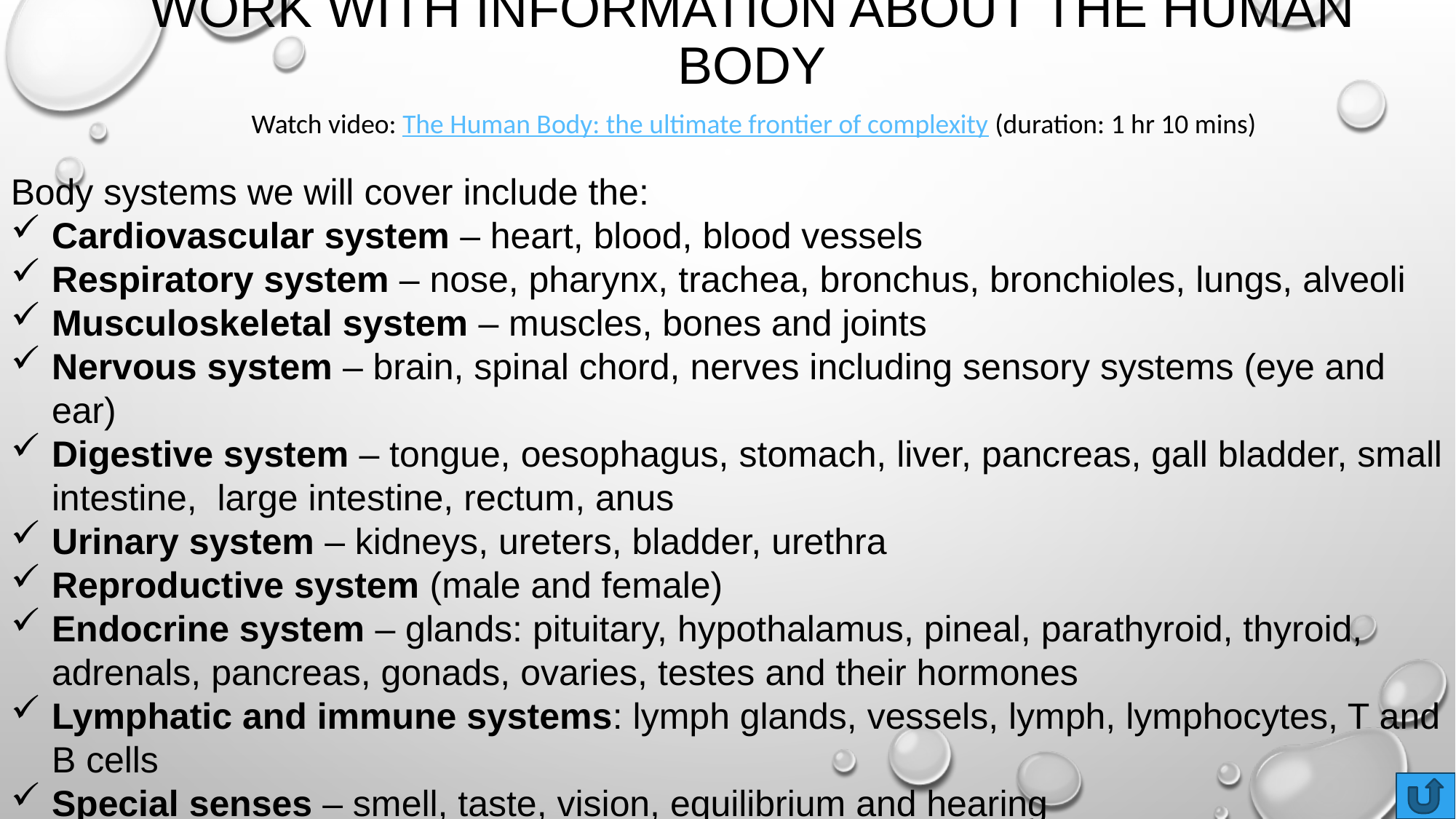

# Work with information about the human body
Watch video: The Human Body: the ultimate frontier of complexity (duration: 1 hr 10 mins)
Body systems we will cover include the:
Cardiovascular system – heart, blood, blood vessels
Respiratory system – nose, pharynx, trachea, bronchus, bronchioles, lungs, alveoli
Musculoskeletal system – muscles, bones and joints
Nervous system – brain, spinal chord, nerves including sensory systems (eye and ear)
Digestive system – tongue, oesophagus, stomach, liver, pancreas, gall bladder, small intestine,  large intestine, rectum, anus
Urinary system – kidneys, ureters, bladder, urethra
Reproductive system (male and female)
Endocrine system – glands: pituitary, hypothalamus, pineal, parathyroid, thyroid, adrenals, pancreas, gonads, ovaries, testes and their hormones
Lymphatic and immune systems: lymph glands, vessels, lymph, lymphocytes, T and B cells
Special senses – smell, taste, vision, equilibrium and hearing
Integumentary (skin) system – the layers of the skin